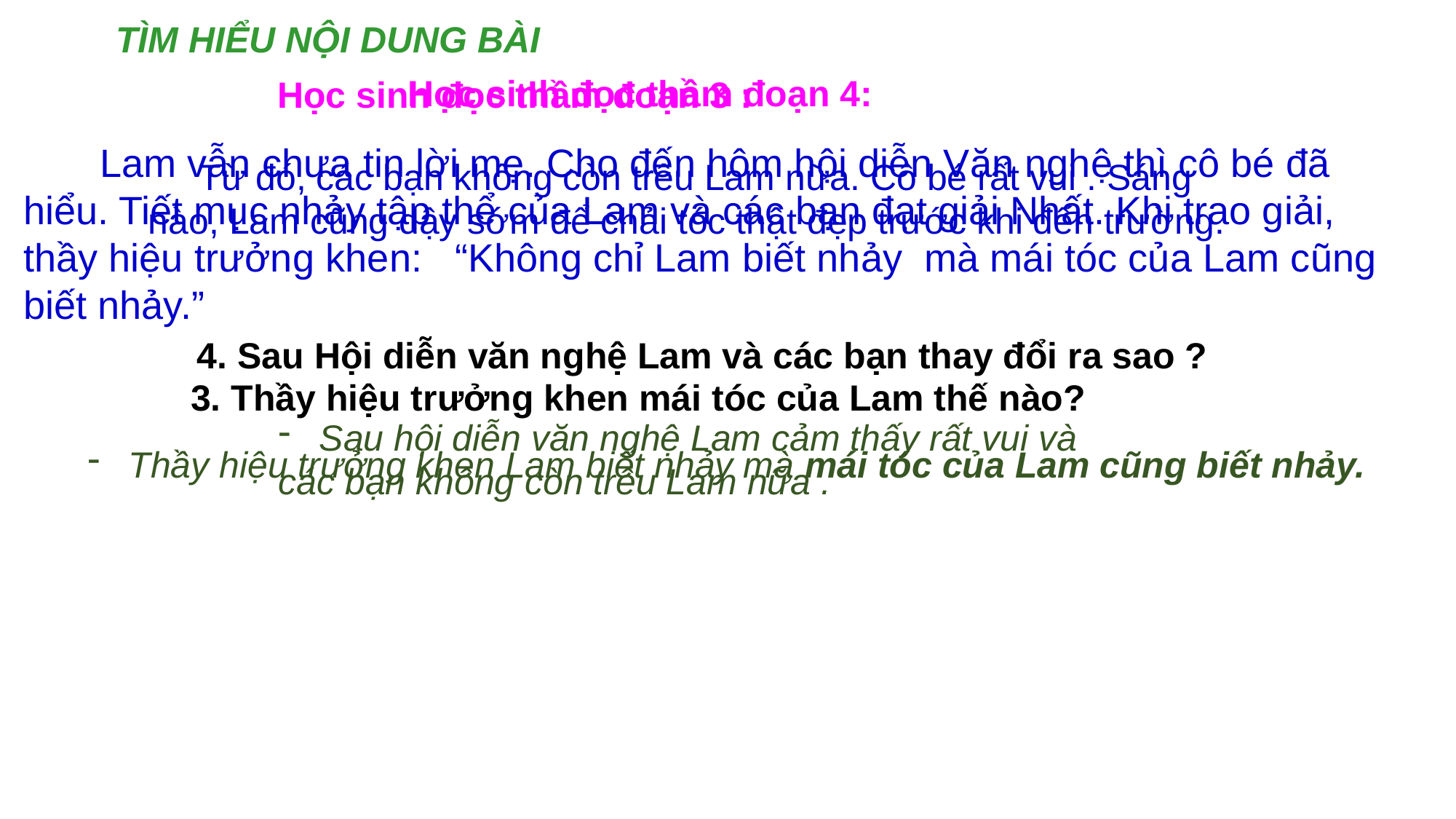

Học sinh đọc thầm đoạn 4:
 4. Sau Hội diễn văn nghệ Lam và các bạn thay đổi ra sao ?
      Học sinh đọc thầm đoạn 3 :
 3. Thầy hiệu trưởng khen mái tóc của Lam thế nào?
TÌM HIỂU NỘI DUNG BÀI
       Lam vẫn chưa tin lời mẹ. Cho đến hôm hội diễn Văn nghệ thì cô bé đã hiểu. Tiết mục nhảy tập thể của Lam và các bạn đạt giải Nhất. Khi trao giải, thầy hiệu trưởng khen:   “Không chỉ Lam biết nhảy  mà mái tóc của Lam cũng biết nhảy.”

     Từ đó, các bạn không còn trêu Lam nữa. Cô bé rất vui . Sáng nào, Lam cũng dậy sớm để chải tóc thật đẹp trước khi đến trường.
Sau hội diễn văn nghệ Lam cảm thấy rất vui và
các bạn không còn trêu Lam nữa .
Thầy hiệu trưởng khen Lam biết nhảy mà mái tóc của Lam cũng biết nhảy.